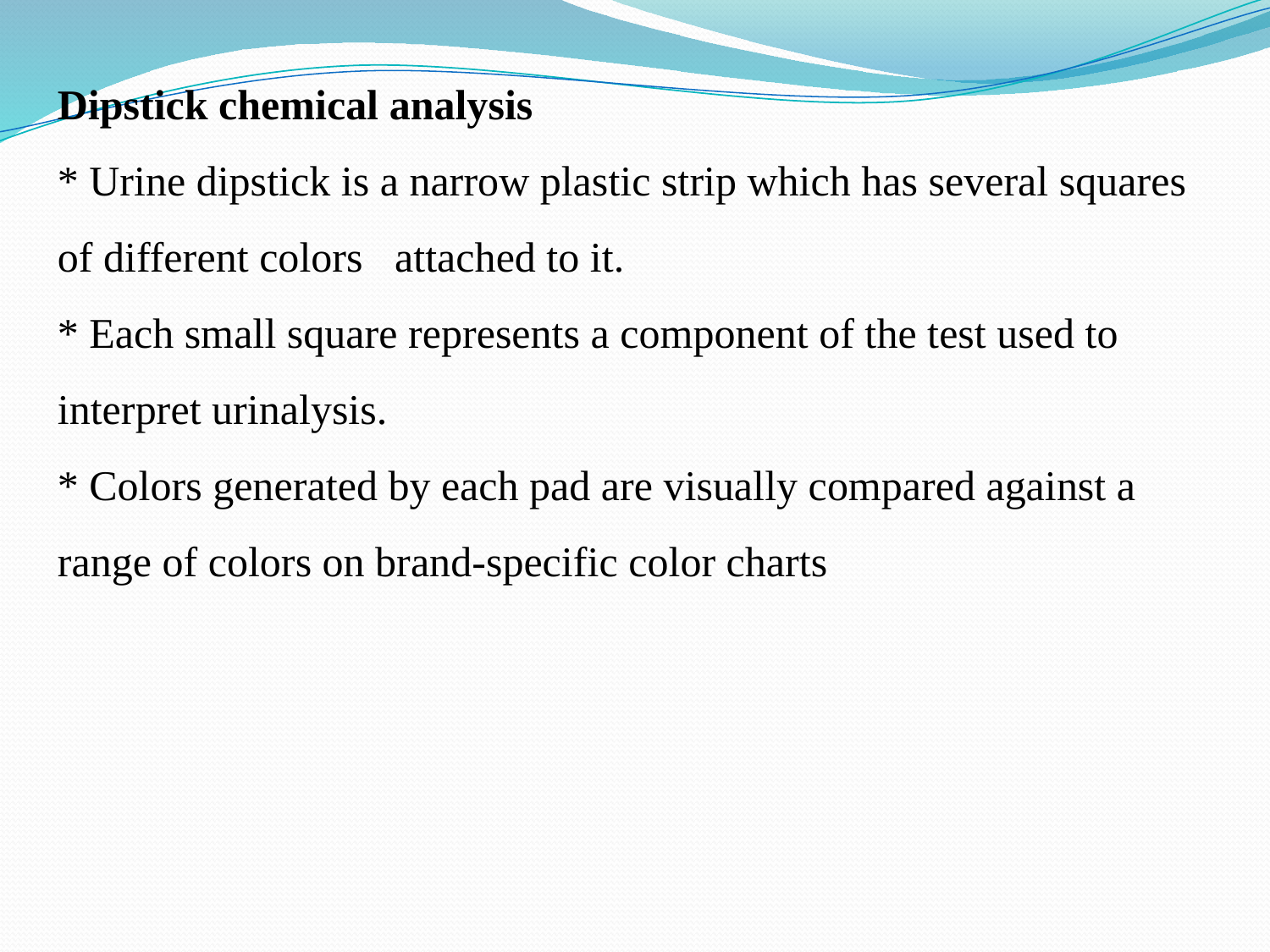

Dipstick chemical analysis
* Urine dipstick is a narrow plastic strip which has several squares of different colors   attached to it.
* Each small square represents a component of the test used to interpret urinalysis.
* Colors generated by each pad are visually compared against a range of colors on brand-specific color charts